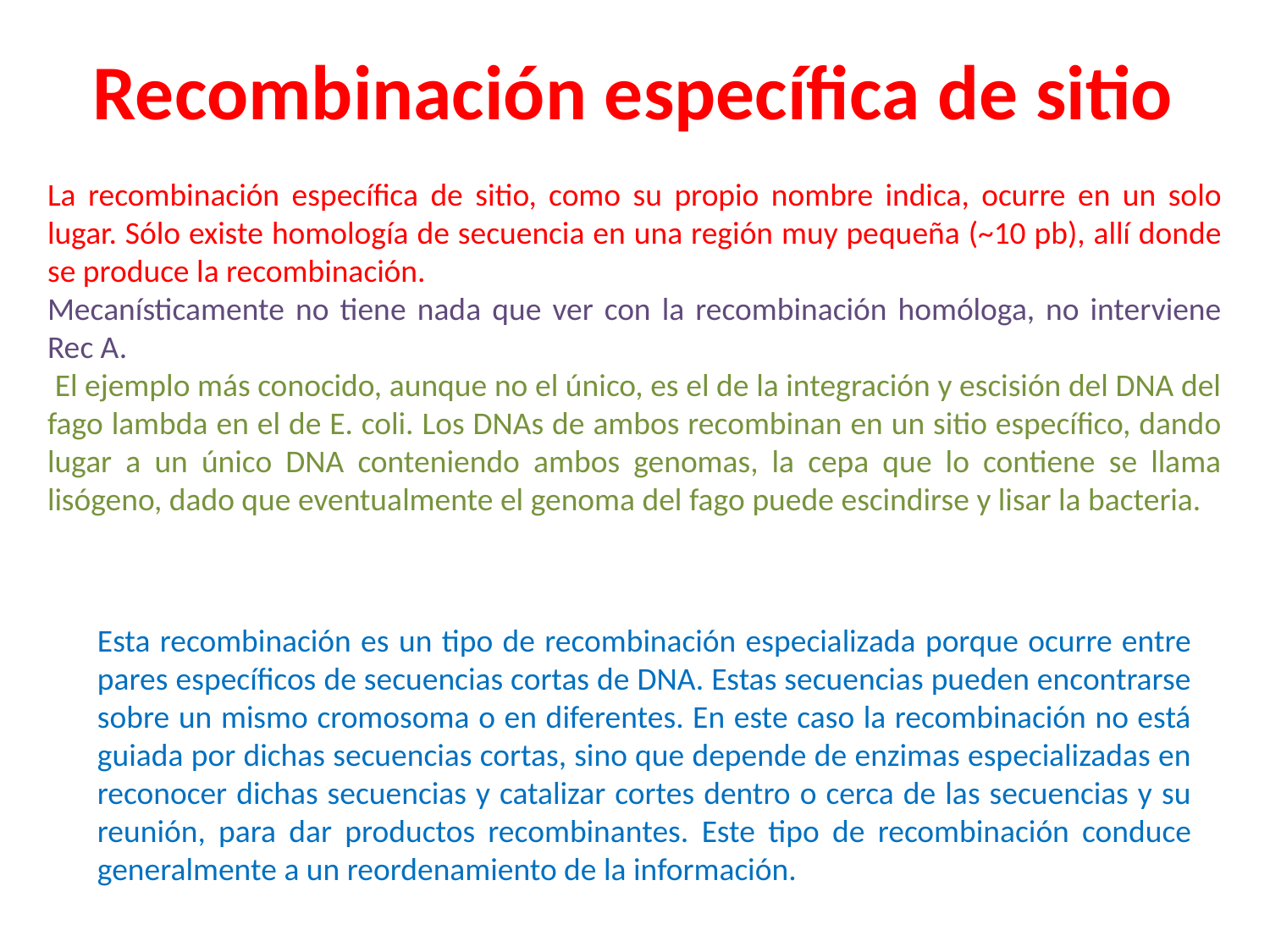

Recombinación específica de sitio

La recombinación específica de sitio, como su propio nombre indica, ocurre en un solo lugar. Sólo existe homología de secuencia en una región muy pequeña (~10 pb), allí donde se produce la recombinación.
Mecanísticamente no tiene nada que ver con la recombinación homóloga, no interviene Rec A.
 El ejemplo más conocido, aunque no el único, es el de la integración y escisión del DNA del fago lambda en el de E. coli. Los DNAs de ambos recombinan en un sitio específico, dando lugar a un único DNA conteniendo ambos genomas, la cepa que lo contiene se llama lisógeno, dado que eventualmente el genoma del fago puede escindirse y lisar la bacteria.
Esta recombinación es un tipo de recombinación especializada porque ocurre entre pares específicos de secuencias cortas de DNA. Estas secuencias pueden encontrarse sobre un mismo cromosoma o en diferentes. En este caso la recombinación no está guiada por dichas secuencias cortas, sino que depende de enzimas especializadas en reconocer dichas secuencias y catalizar cortes dentro o cerca de las secuencias y su reunión, para dar productos recombinantes. Este tipo de recombinación conduce generalmente a un reordenamiento de la información.